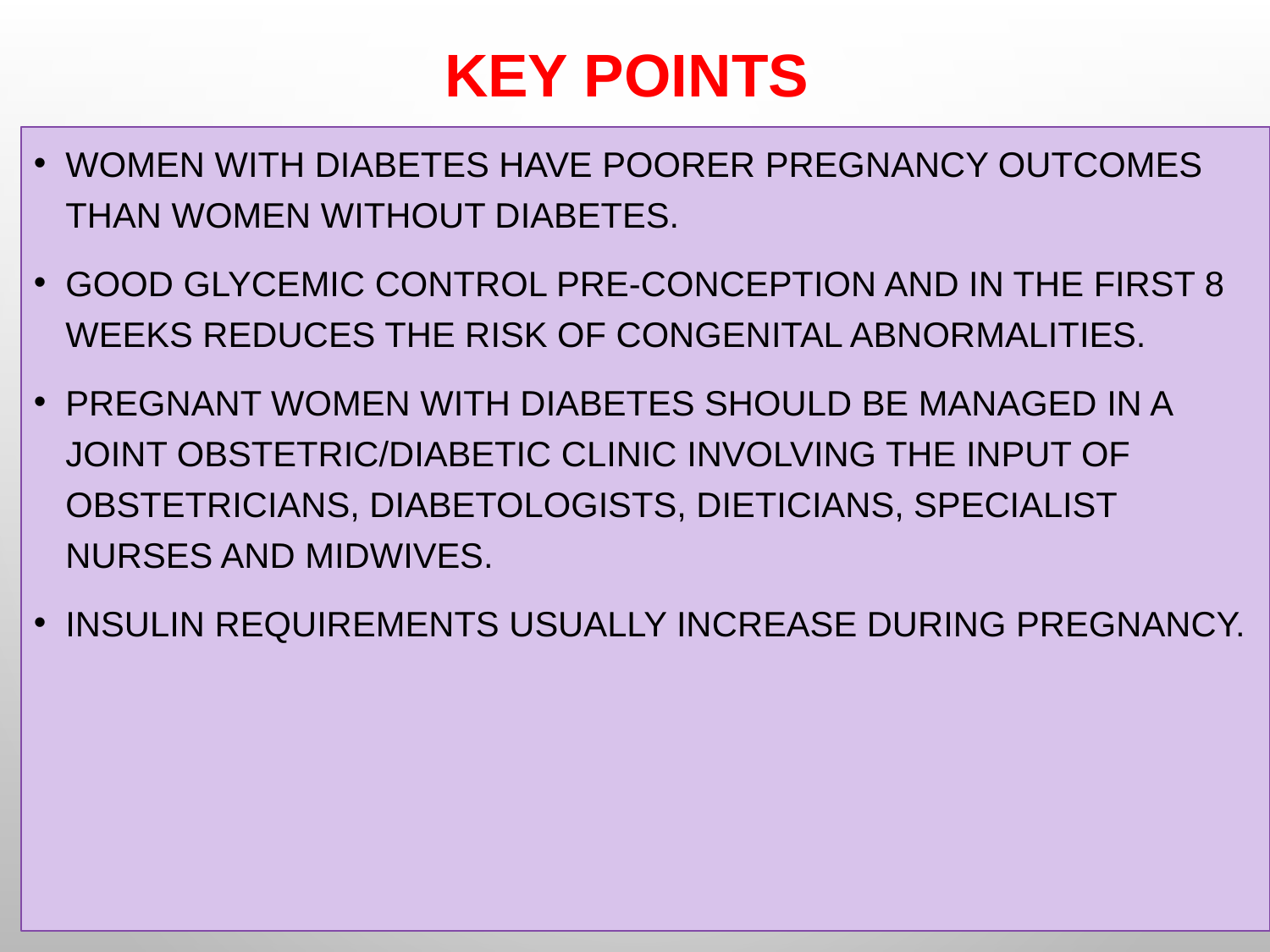

# KEY POINTS
Women with diabetes have poorer pregnancy outcomes than women without diabetes.
Good glycemic control pre-conception and in the first 8 weeks reduces the risk of congenital abnormalities.
Pregnant women with diabetes should be managed in a joint obstetric/diabetic clinic involving the input of obstetricians, diabetologists, dieticians, specialist nurses and midwives.
Insulin requirements usually increase during pregnancy.